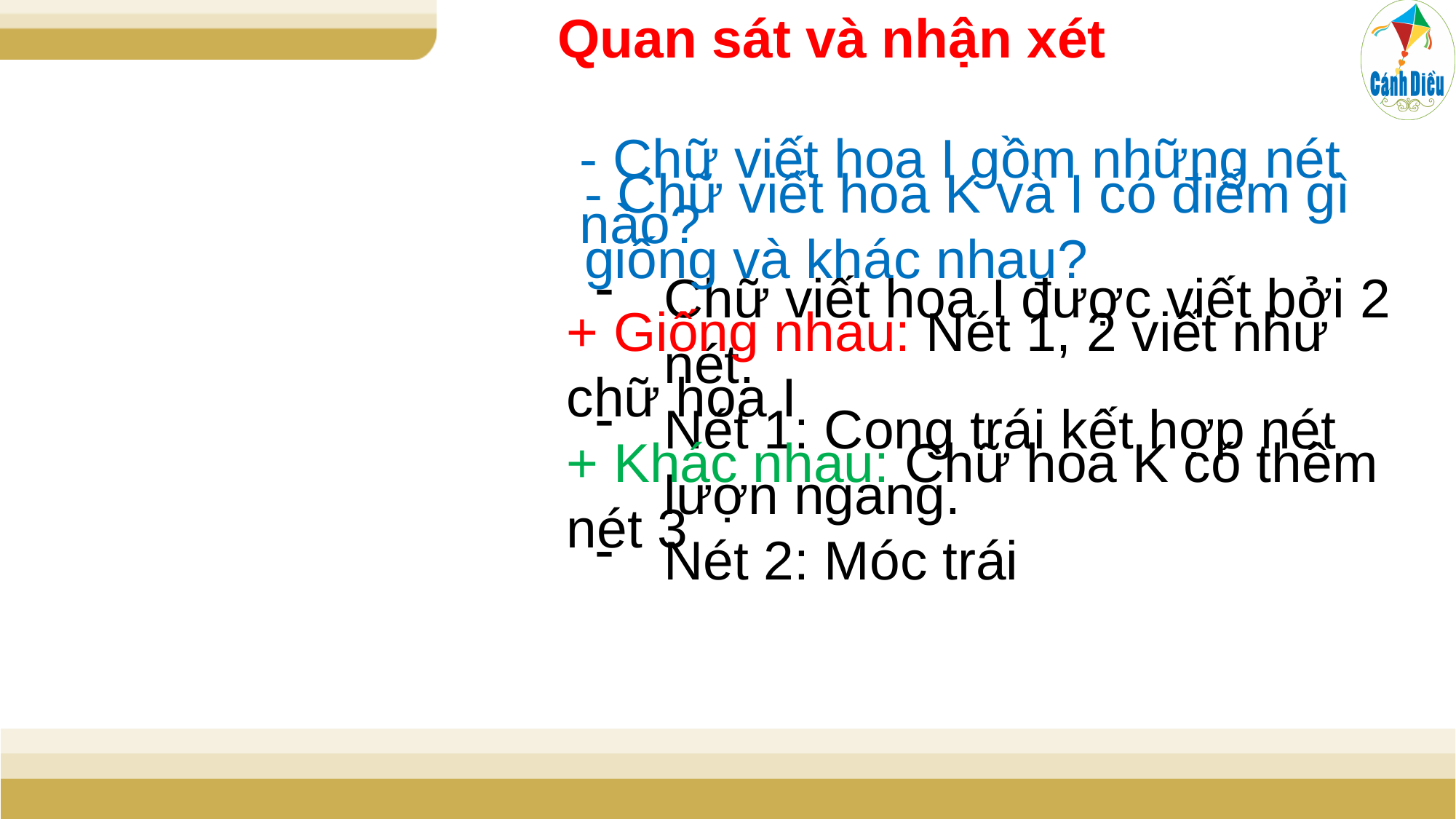

Quan sát và nhận xét
- Chữ viết hoa I gồm những nét nào?
- Chữ viết hoa K và I có điểm gì giống và khác nhau?
Chữ viết hoa I được viết bởi 2 nét.
Nét 1: Cong trái kết hợp nét lượn ngang.
Nét 2: Móc trái
+ Giống nhau: Nét 1, 2 viết như chữ hoa I
+ Khác nhau: Chữ hoa K có thêm nét 3